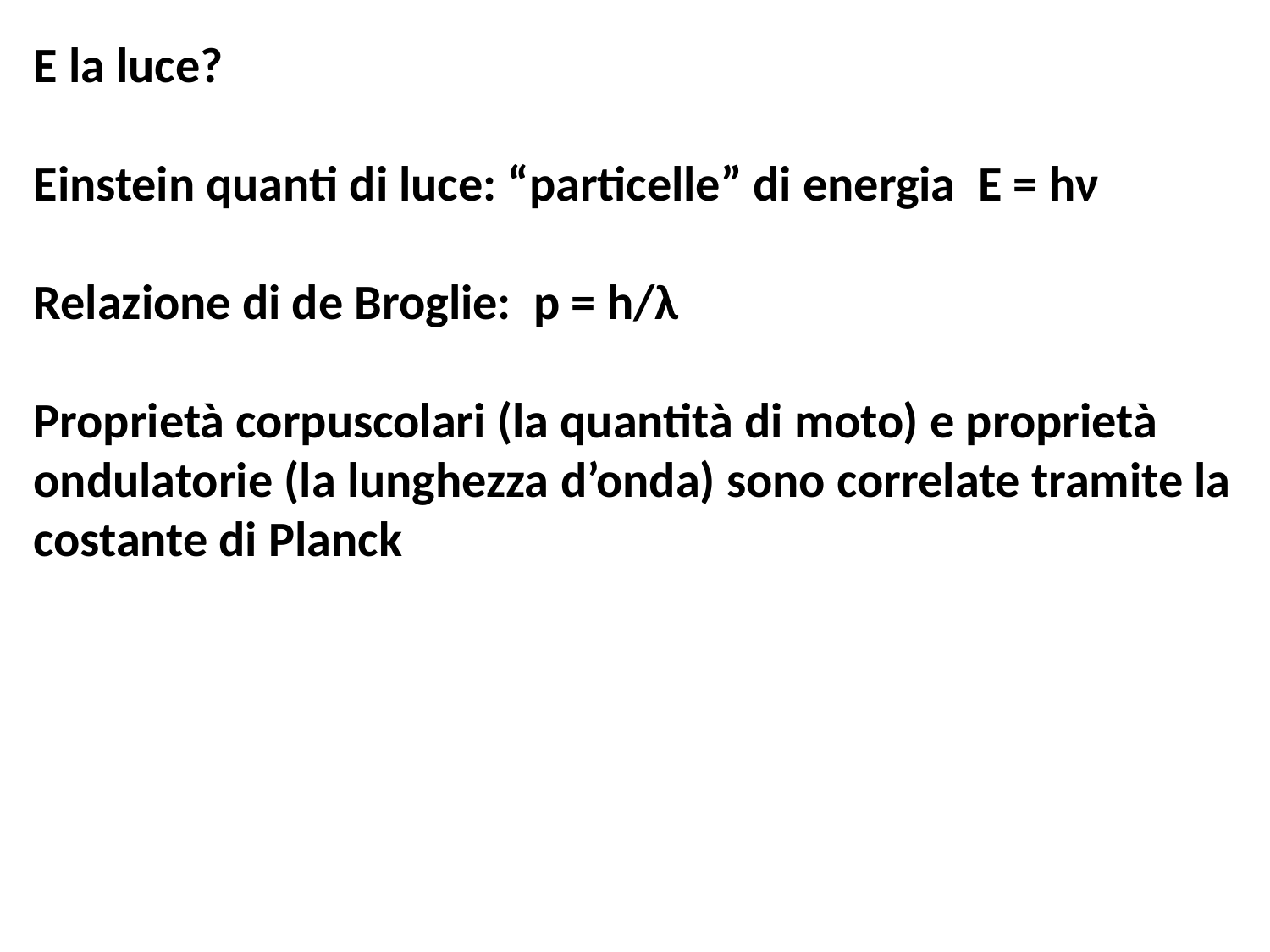

E la luce?

Einstein quanti di luce: “particelle” di energia  E = hν

Relazione di de Broglie:  p = h/λ

Proprietà corpuscolari (la quantità di moto) e proprietà ondulatorie (la lunghezza d’onda) sono correlate tramite la costante di Planck